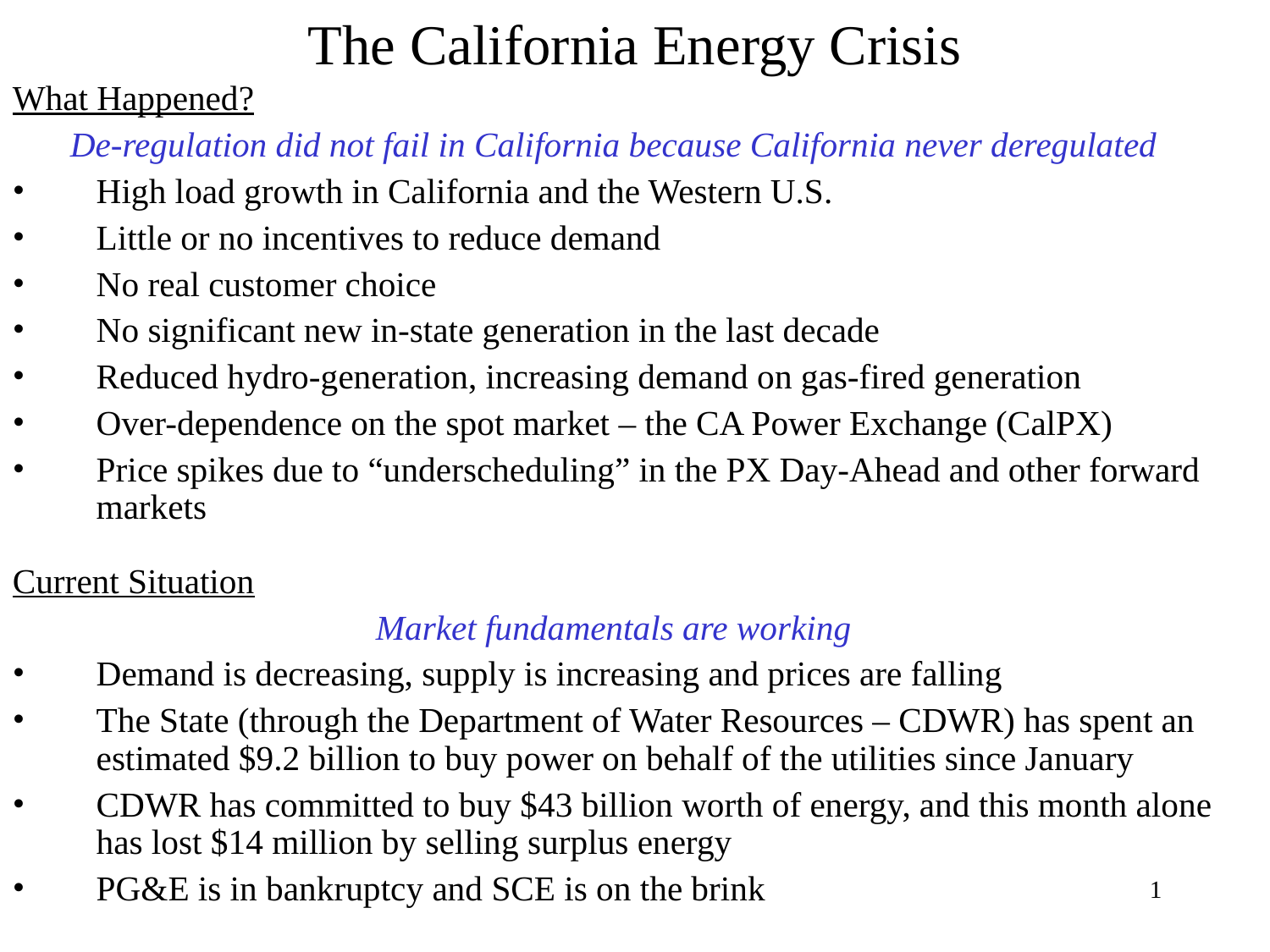

# The California Energy Crisis
What Happened?
De-regulation did not fail in California because California never deregulated
High load growth in California and the Western U.S.
Little or no incentives to reduce demand
No real customer choice
No significant new in-state generation in the last decade
Reduced hydro-generation, increasing demand on gas-fired generation
Over-dependence on the spot market – the CA Power Exchange (CalPX)
Price spikes due to “underscheduling” in the PX Day-Ahead and other forward markets

Current Situation
Market fundamentals are working
Demand is decreasing, supply is increasing and prices are falling
The State (through the Department of Water Resources – CDWR) has spent an estimated $9.2 billion to buy power on behalf of the utilities since January
CDWR has committed to buy $43 billion worth of energy, and this month alone has lost $14 million by selling surplus energy
PG&E is in bankruptcy and SCE is on the brink

1